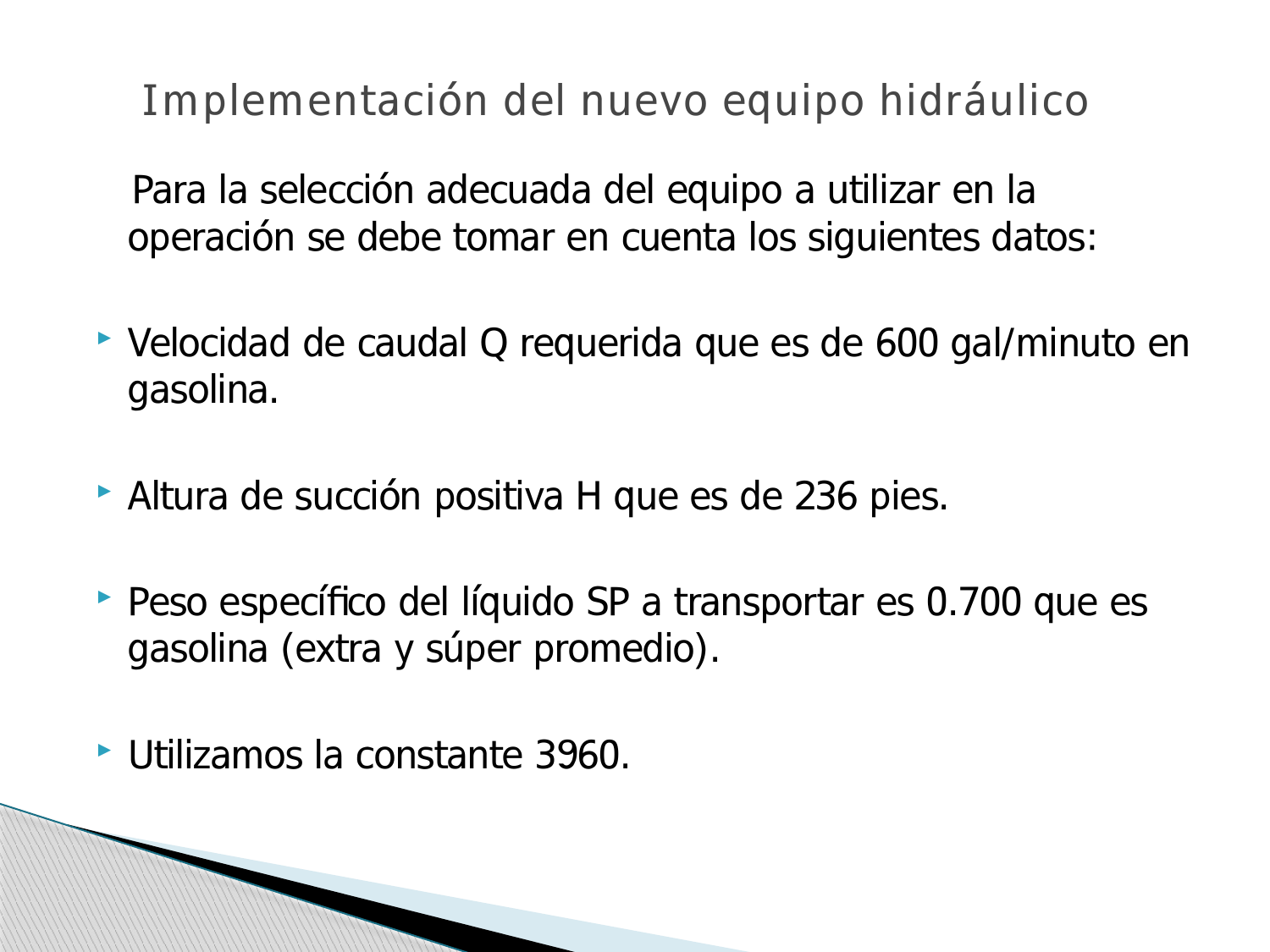

# Implementación del nuevo equipo hidráulico
   Para la selección adecuada del equipo a utilizar en la operación se debe tomar en cuenta los siguientes datos:

Velocidad de caudal Q requerida que es de 600 gal/minuto en gasolina.

Altura de succión positiva H que es de 236 pies.

Peso específico del líquido SP a transportar es 0.700 que es gasolina (extra y súper promedio).

Utilizamos la constante 3960.